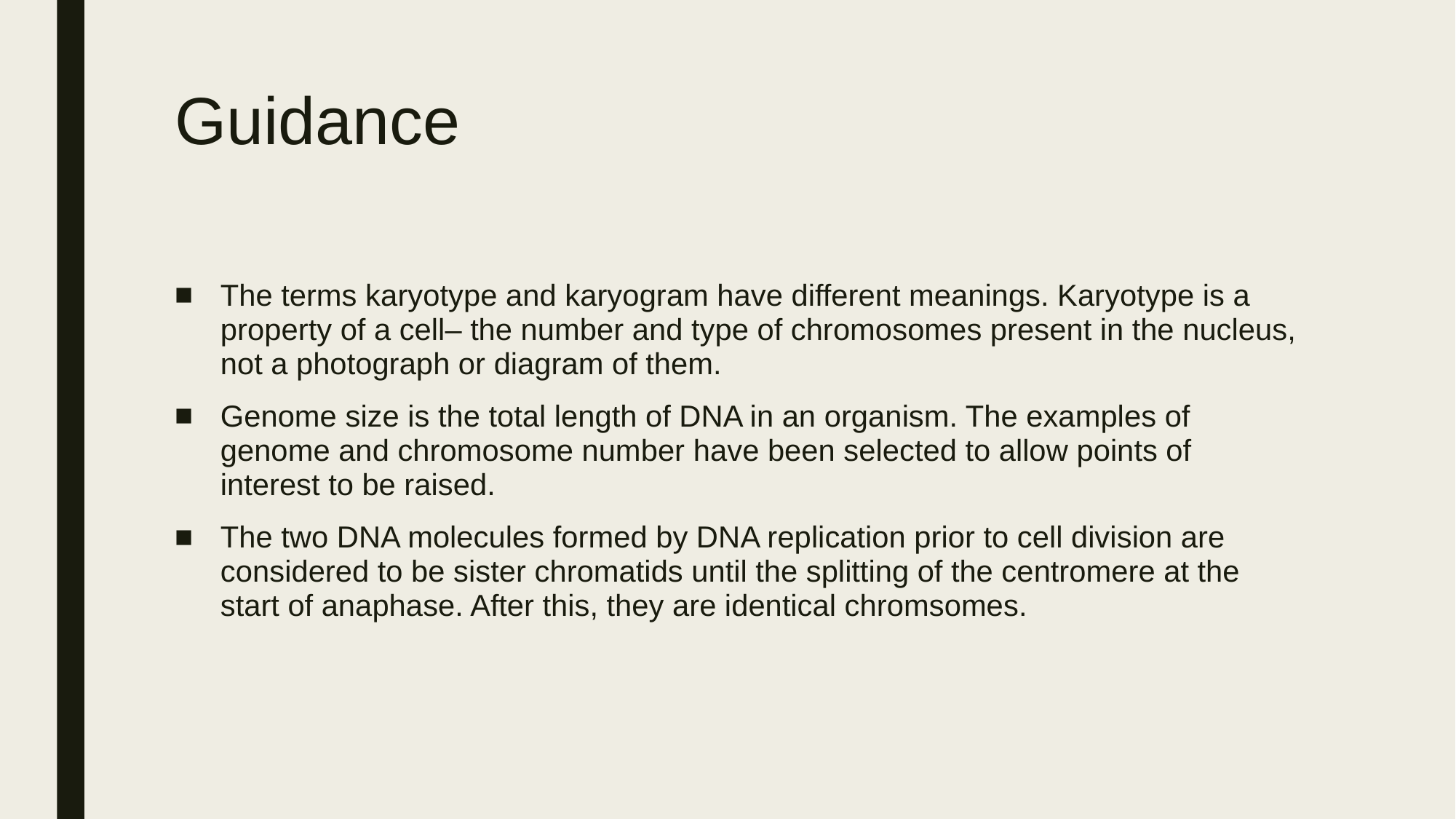

# Guidance
The terms karyotype and karyogram have different meanings. Karyotype is a property of a cell– the number and type of chromosomes present in the nucleus, not a photograph or diagram of them.
Genome size is the total length of DNA in an organism. The examples of genome and chromosome number have been selected to allow points of interest to be raised.
The two DNA molecules formed by DNA replication prior to cell division are considered to be sister chromatids until the splitting of the centromere at the start of anaphase. After this, they are identical chromsomes.